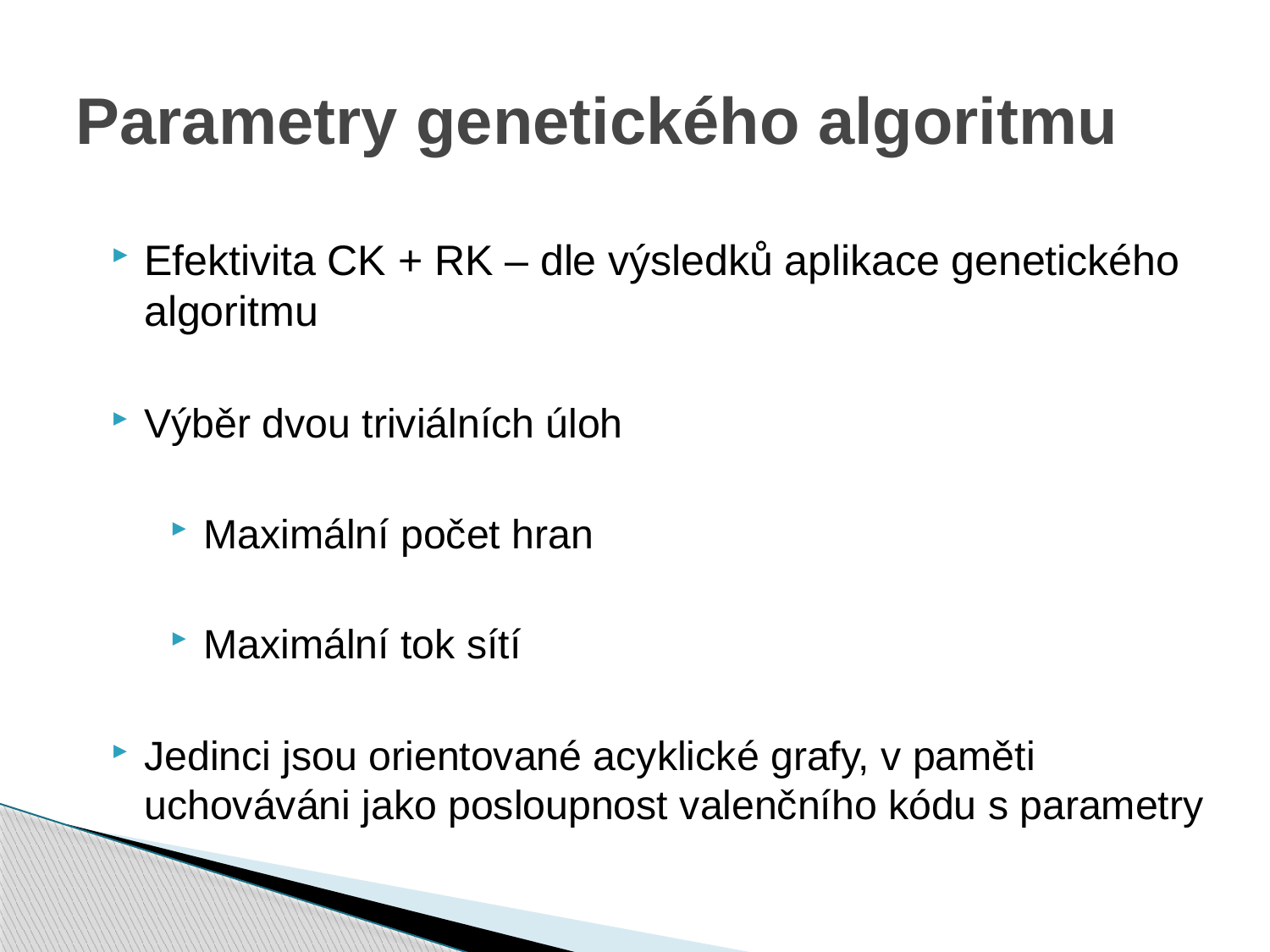

# Parametry genetického algoritmu
Efektivita CK + RK – dle výsledků aplikace genetického algoritmu

Výběr dvou triviálních úloh

Maximální počet hran

Maximální tok sítí

Jedinci jsou orientované acyklické grafy, v paměti uchováváni jako posloupnost valenčního kódu s parametry